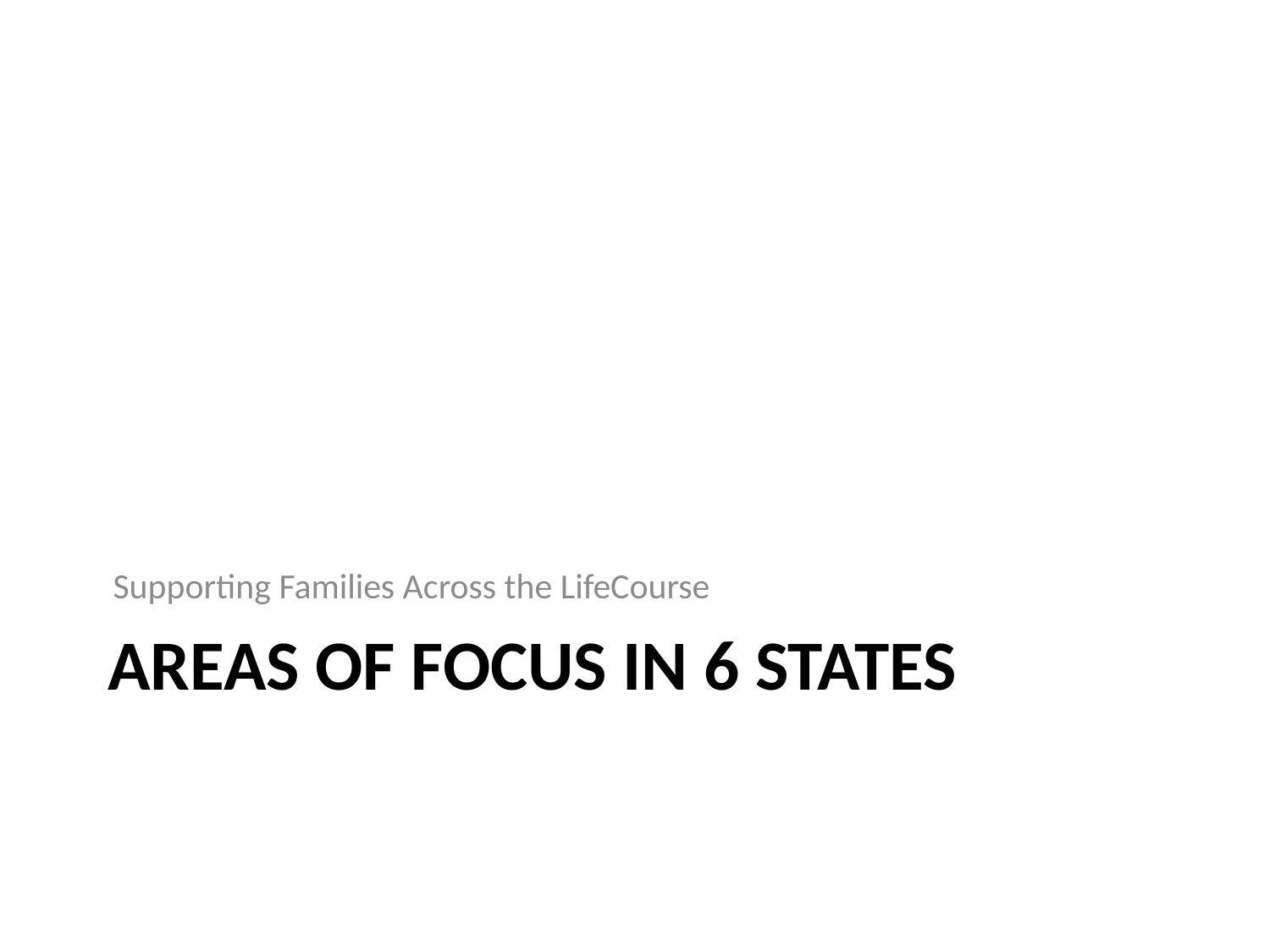

Supporting Families Across the LifeCourse
# Areas of Focus in 6 States